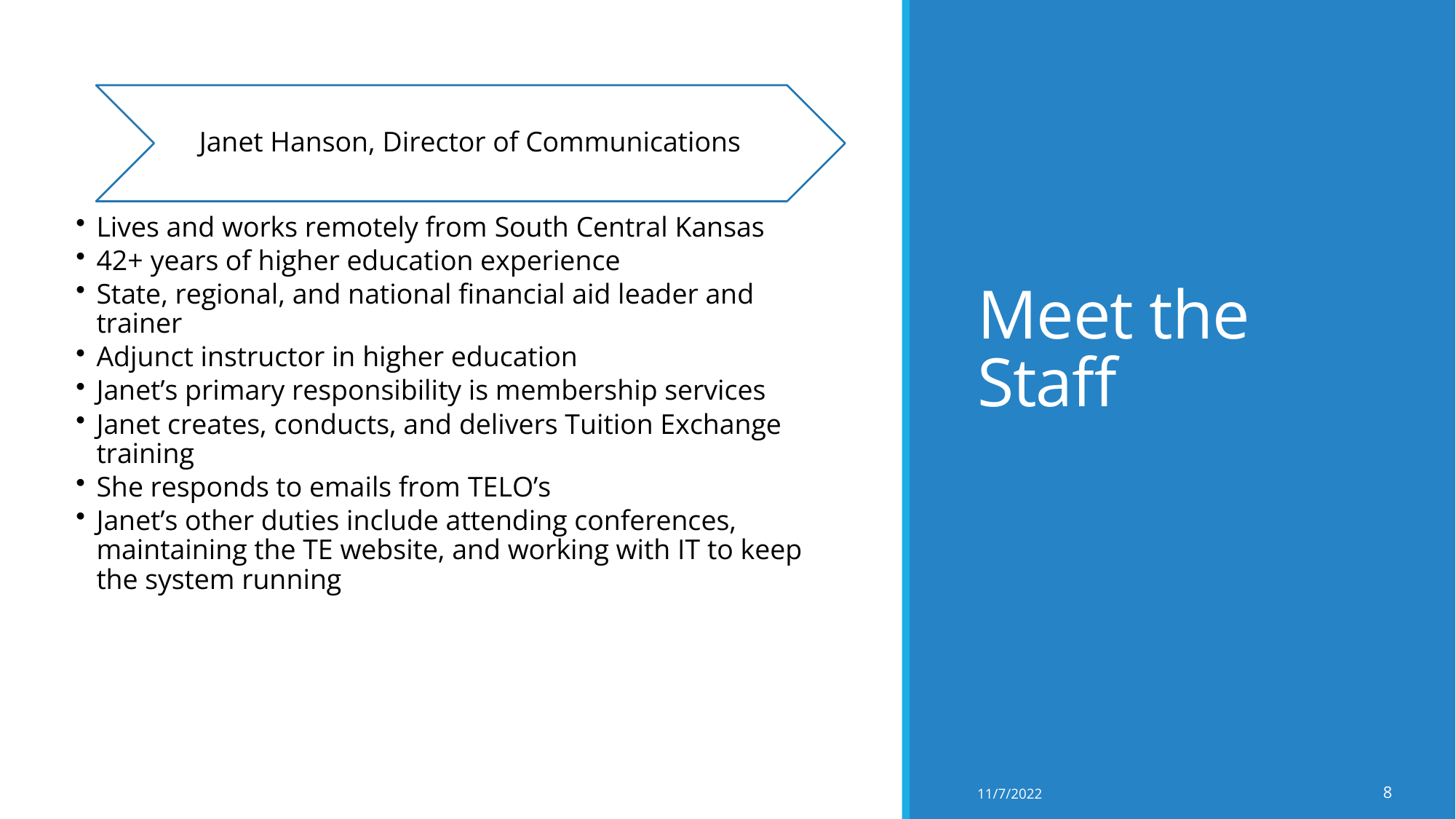

Janet Hanson, Director of Communications
Lives and works remotely from South Central Kansas
42+ years of higher education experience
State, regional, and national financial aid leader and trainer
Adjunct instructor in higher education
Janet’s primary responsibility is membership services
Janet creates, conducts, and delivers Tuition Exchange training
She responds to emails from TELO’s
Janet’s other duties include attending conferences, maintaining the TE website, and working with IT to keep the system running
# Meet the Staff

11/7/2022
8